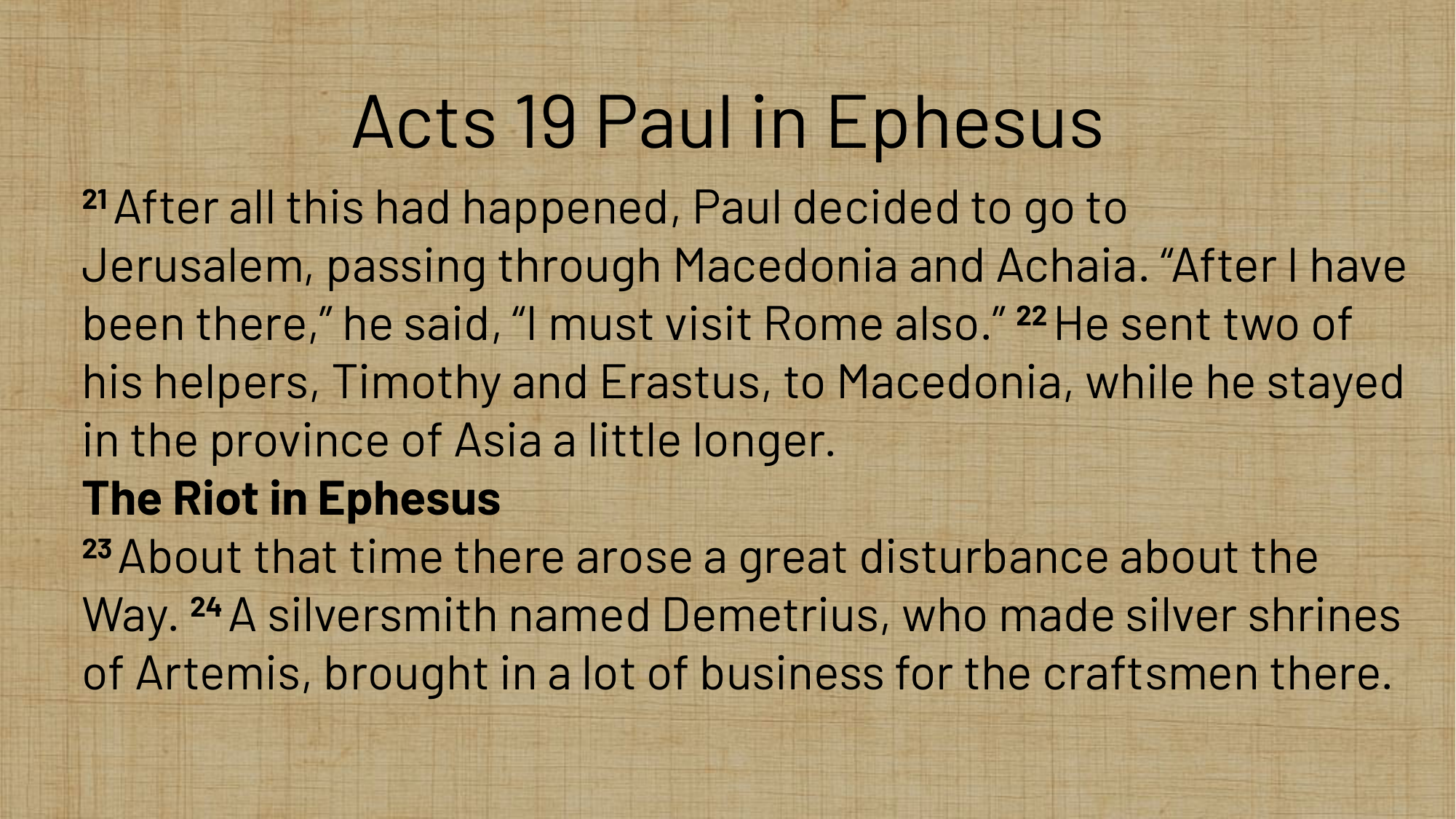

# Acts 19 Paul in Ephesus
21 After all this had happened, Paul decided to go to Jerusalem, passing through Macedonia and Achaia. “After I have been there,” he said, “I must visit Rome also.” 22 He sent two of his helpers, Timothy and Erastus, to Macedonia, while he stayed in the province of Asia a little longer.
The Riot in Ephesus
23 About that time there arose a great disturbance about the Way. 24 A silversmith named Demetrius, who made silver shrines of Artemis, brought in a lot of business for the craftsmen there.